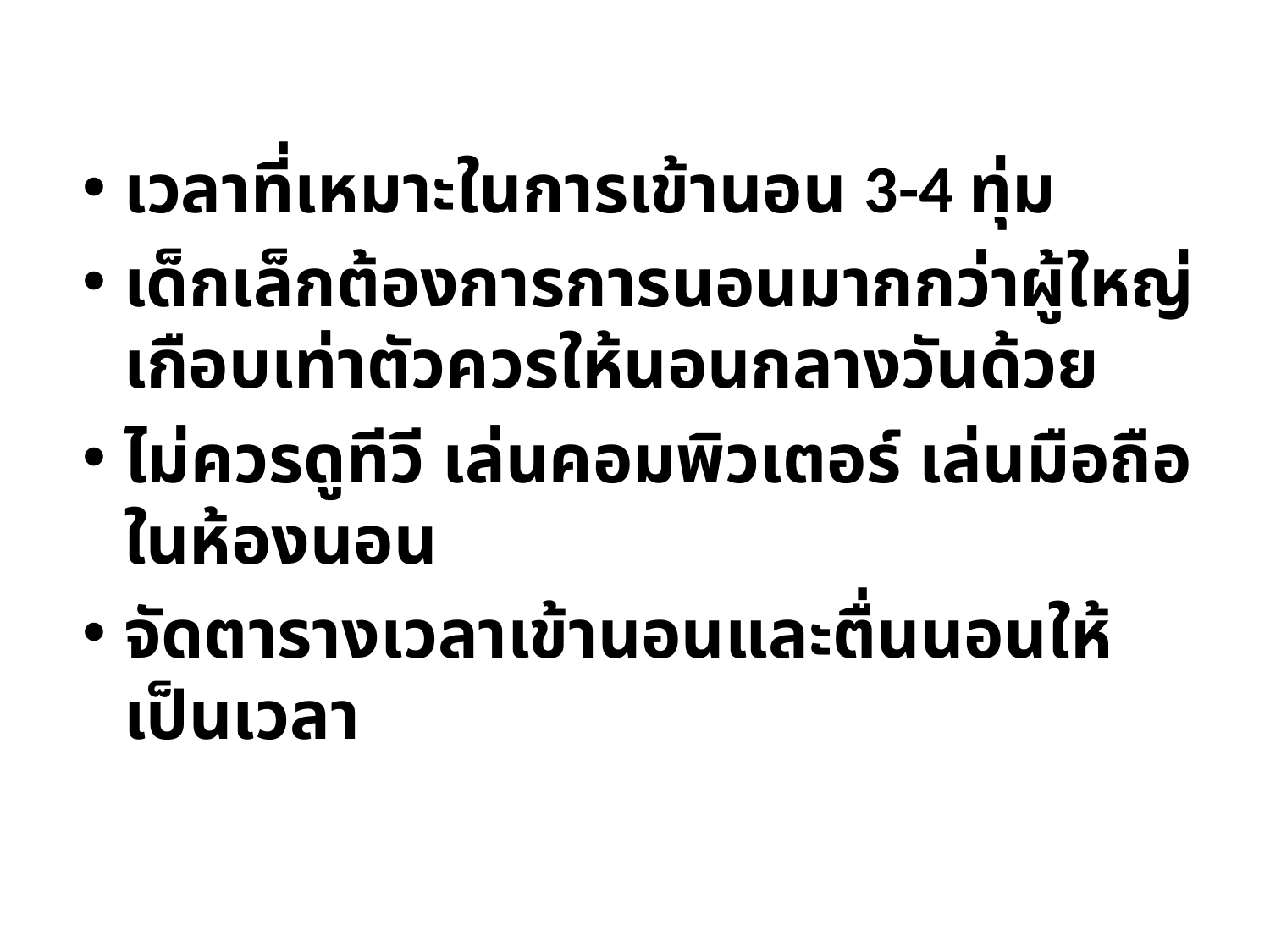

เวลาที่เหมาะในการเข้านอน 3-4 ทุ่ม
เด็กเล็กต้องการการนอนมากกว่าผู้ใหญ่เกือบเท่าตัวควรให้นอนกลางวันด้วย
ไม่ควรดูทีวี เล่นคอมพิวเตอร์ เล่นมือถือ ในห้องนอน
จัดตารางเวลาเข้านอนและตื่นนอนให้เป็นเวลา